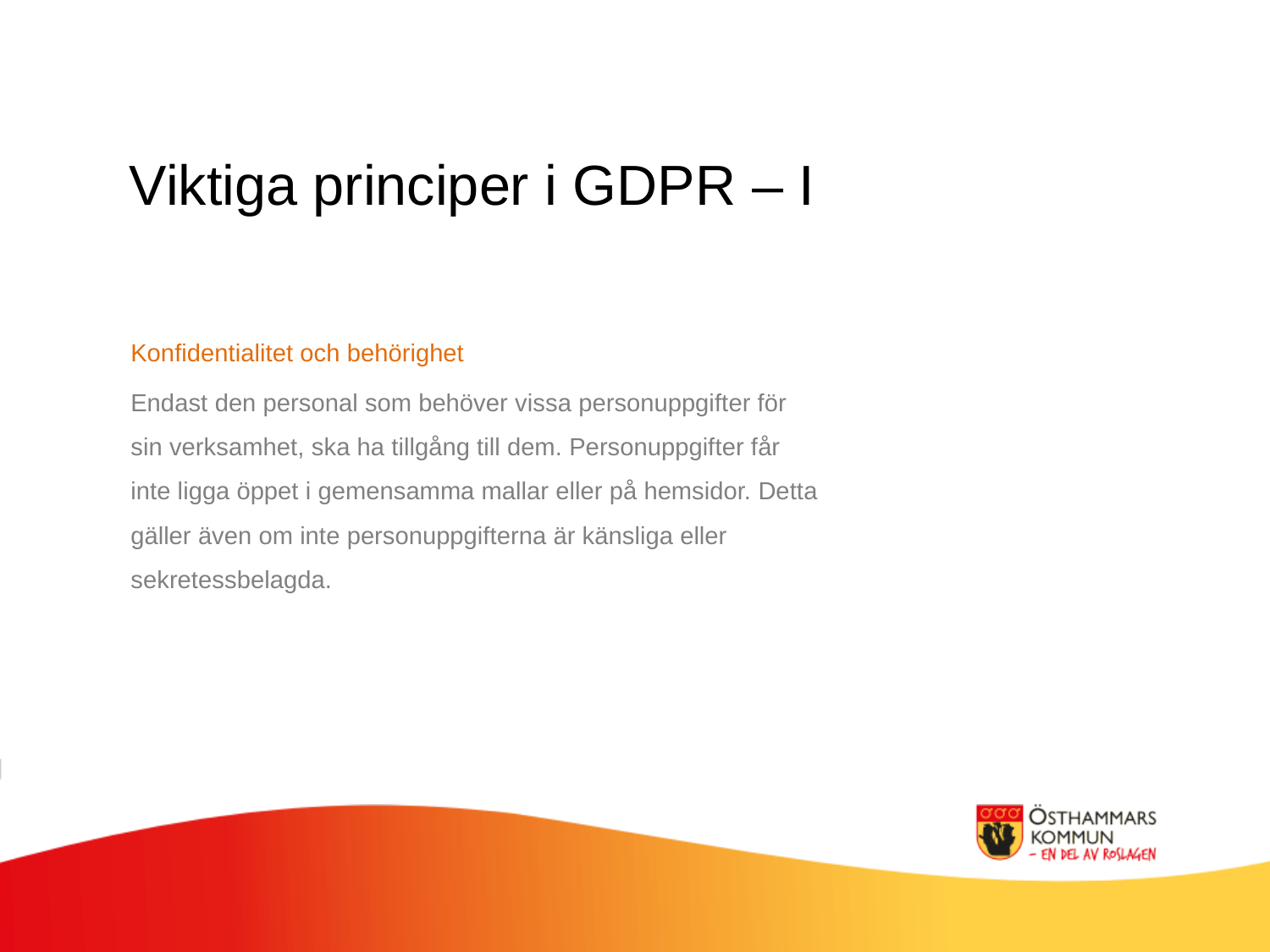

Viktiga principer i GDPR – I
Konfidentialitet och behörighet
Endast den personal som behöver vissa personuppgifter för sin verksamhet, ska ha tillgång till dem. Personuppgifter får inte ligga öppet i gemensamma mallar eller på hemsidor. Detta gäller även om inte personuppgifterna är känsliga eller sekretessbelagda.